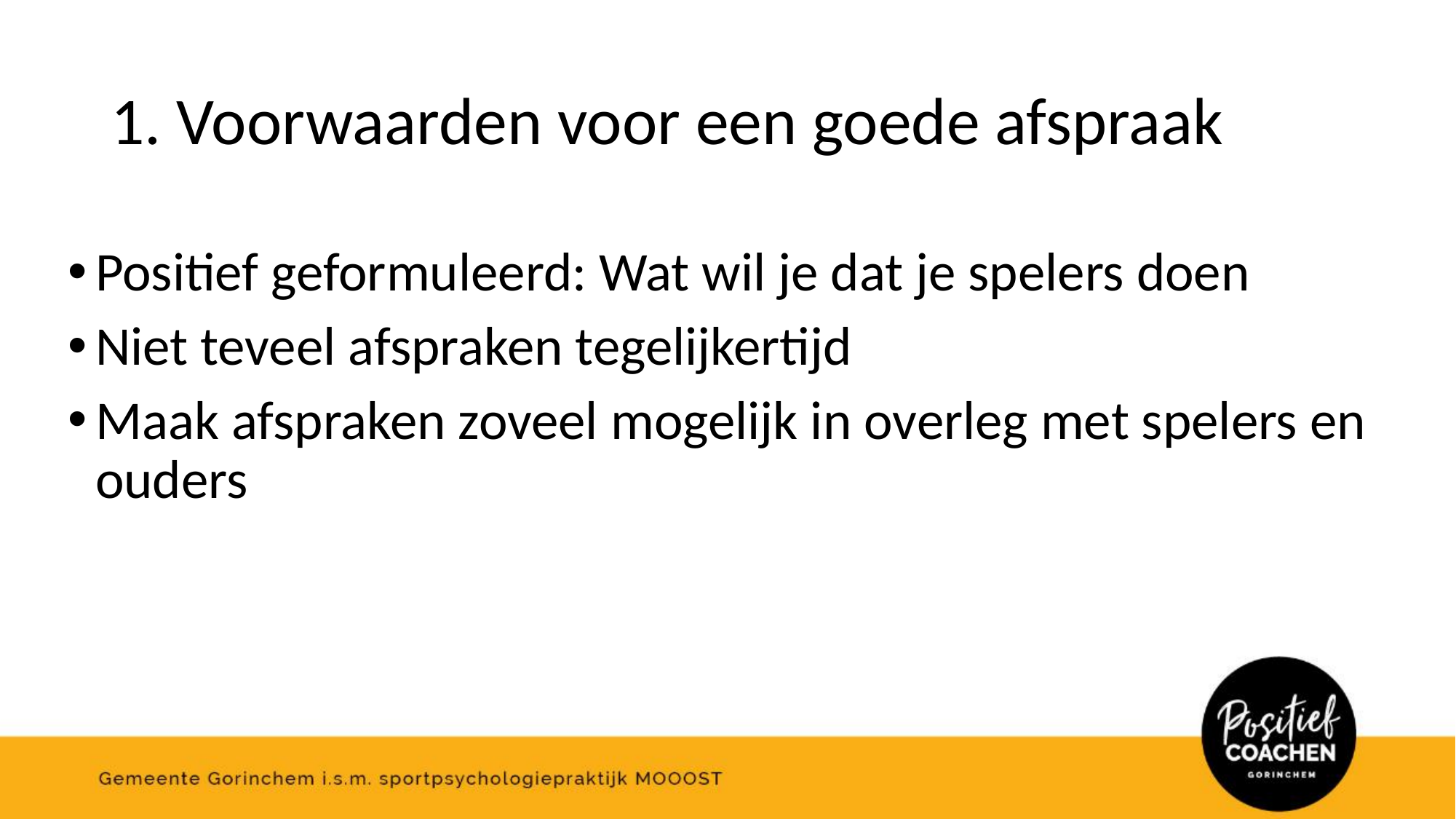

# 1. Voorwaarden voor een goede afspraak

Positief geformuleerd: Wat wil je dat je spelers doen
Niet teveel afspraken tegelijkertijd
Maak afspraken zoveel mogelijk in overleg met spelers en ouders